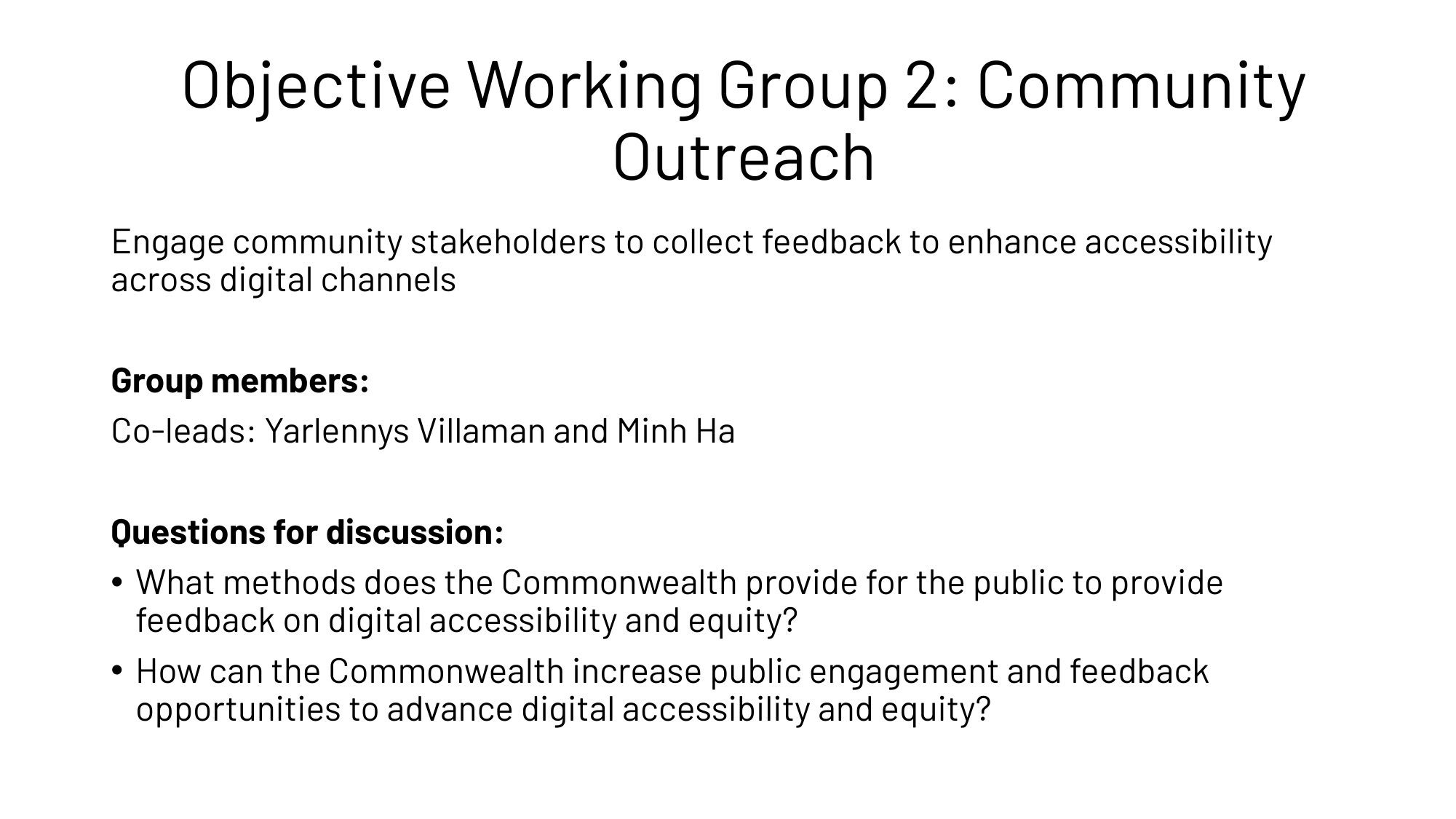

# Objective Working Group 2: Community Outreach
Engage community stakeholders to collect feedback to enhance accessibility across digital channels

Group members:
Co-leads: Yarlennys Villaman and Minh Ha

Questions for discussion:
What methods does the Commonwealth provide for the public to provide feedback on digital accessibility and equity?
How can the Commonwealth increase public engagement and feedback opportunities to advance digital accessibility and equity?